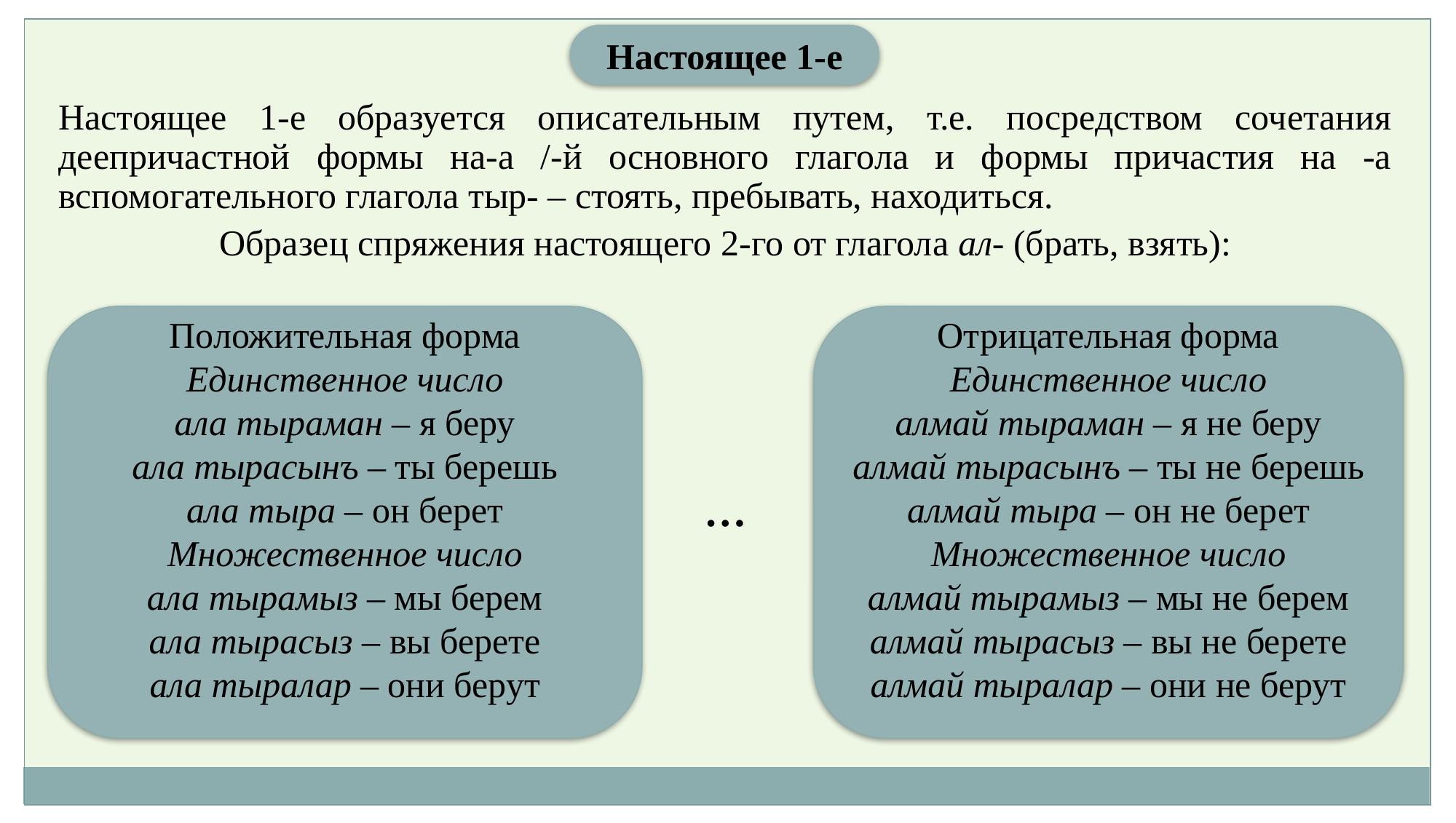

Настоящее 1-е
Настоящее 1-е образуется описательным путем, т.е. посредством сочетания деепричастной формы на-а /-й основного глагола и формы причастия на -а вспомогательного глагола тыр- – стоять, пребывать, находиться.
Образец спряжения настоящего 2-го от глагола ал- (брать, взять):

Положительная форма
Единственное число
ала тыраман – я беру
ала тырасынъ – ты берешь
ала тыра – он берет
Множественное число
ала тырамыз – мы берем
ала тырасыз – вы берете
ала тыралар – они берут

Отрицательная форма
Единственное число
алмай тыраман – я не беру
алмай тырасынъ – ты не берешь
алмай тыра – он не берет
Множественное число
алмай тырамыз – мы не берем
алмай тырасыз – вы не берете
алмай тыралар – они не берут
…